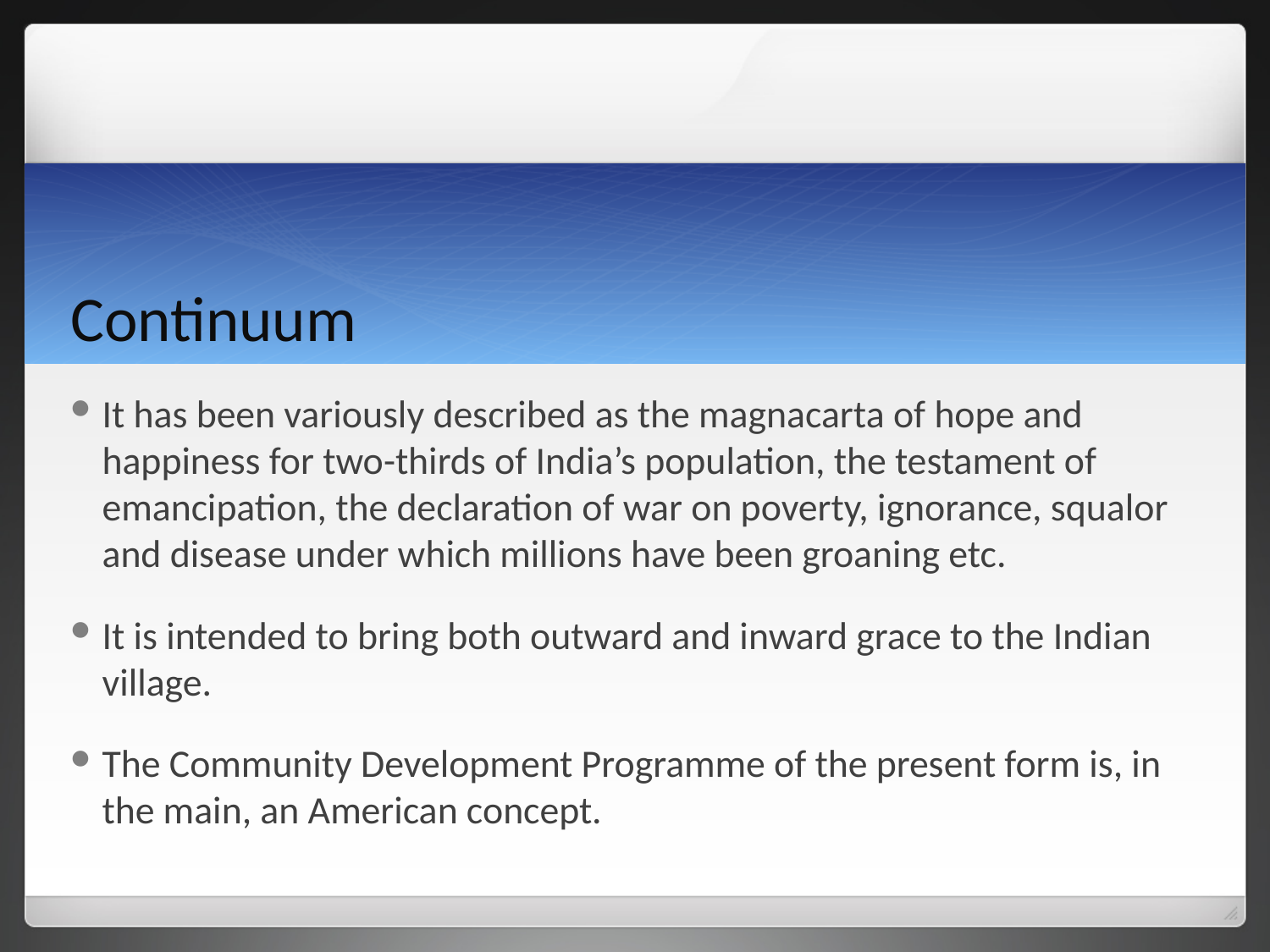

# Continuum
It has been variously described as the magnacarta of hope and happiness for two-thirds of India’s population, the testament of emancipation, the declaration of war on poverty, ignorance, squalor and disease under which millions have been groaning etc.
It is intended to bring both outward and inward grace to the Indian village.
The Community Development Programme of the present form is, in the main, an American concept.